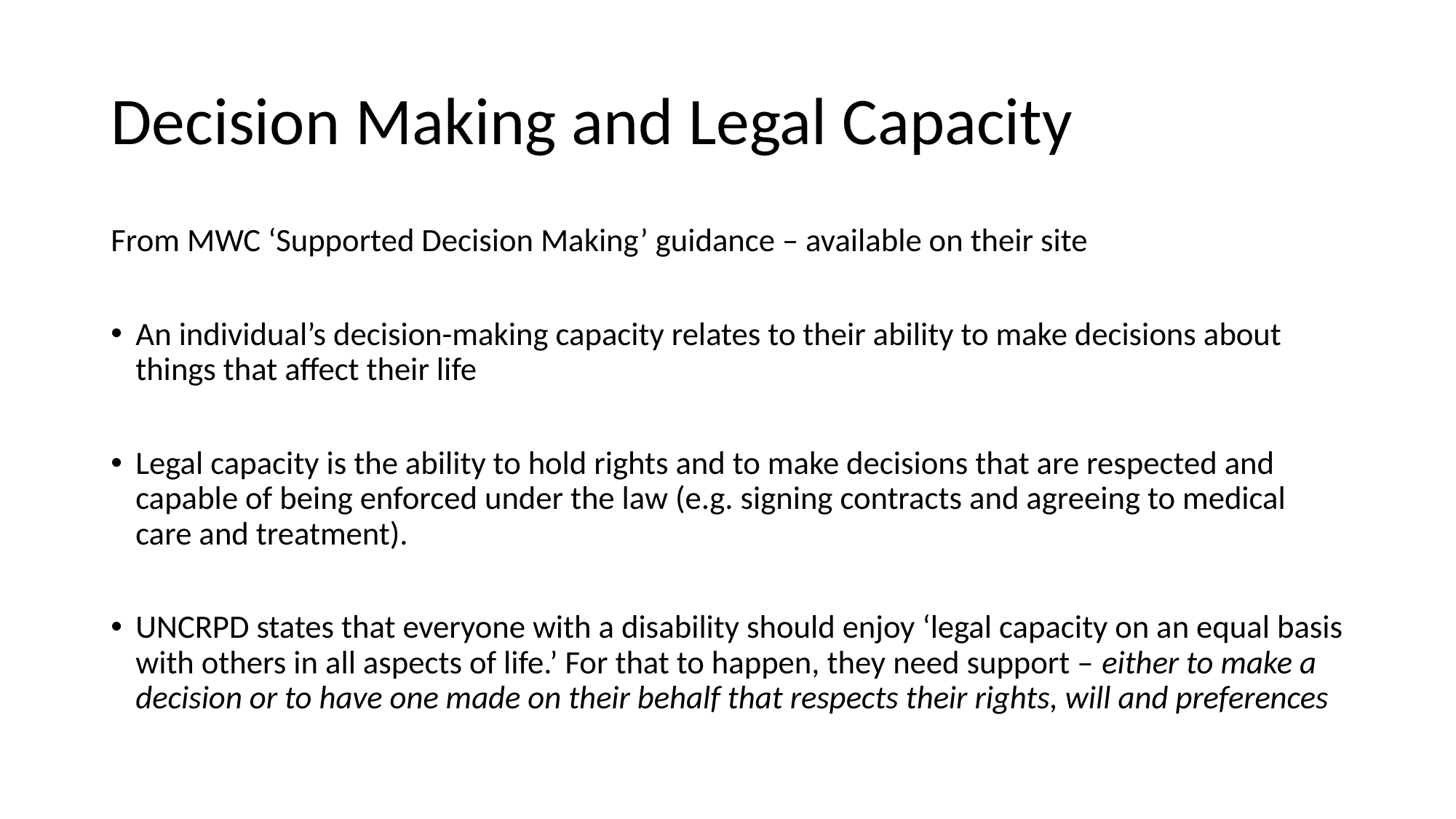

# Decision Making and Legal Capacity
From MWC ‘Supported Decision Making’ guidance – available on their site

An individual’s decision-making capacity relates to their ability to make decisions about things that affect their life

Legal capacity is the ability to hold rights and to make decisions that are respected and capable of being enforced under the law (e.g. signing contracts and agreeing to medical care and treatment).

UNCRPD states that everyone with a disability should enjoy ‘legal capacity on an equal basis with others in all aspects of life.’ For that to happen, they need support – either to make a decision or to have one made on their behalf that respects their rights, will and preferences